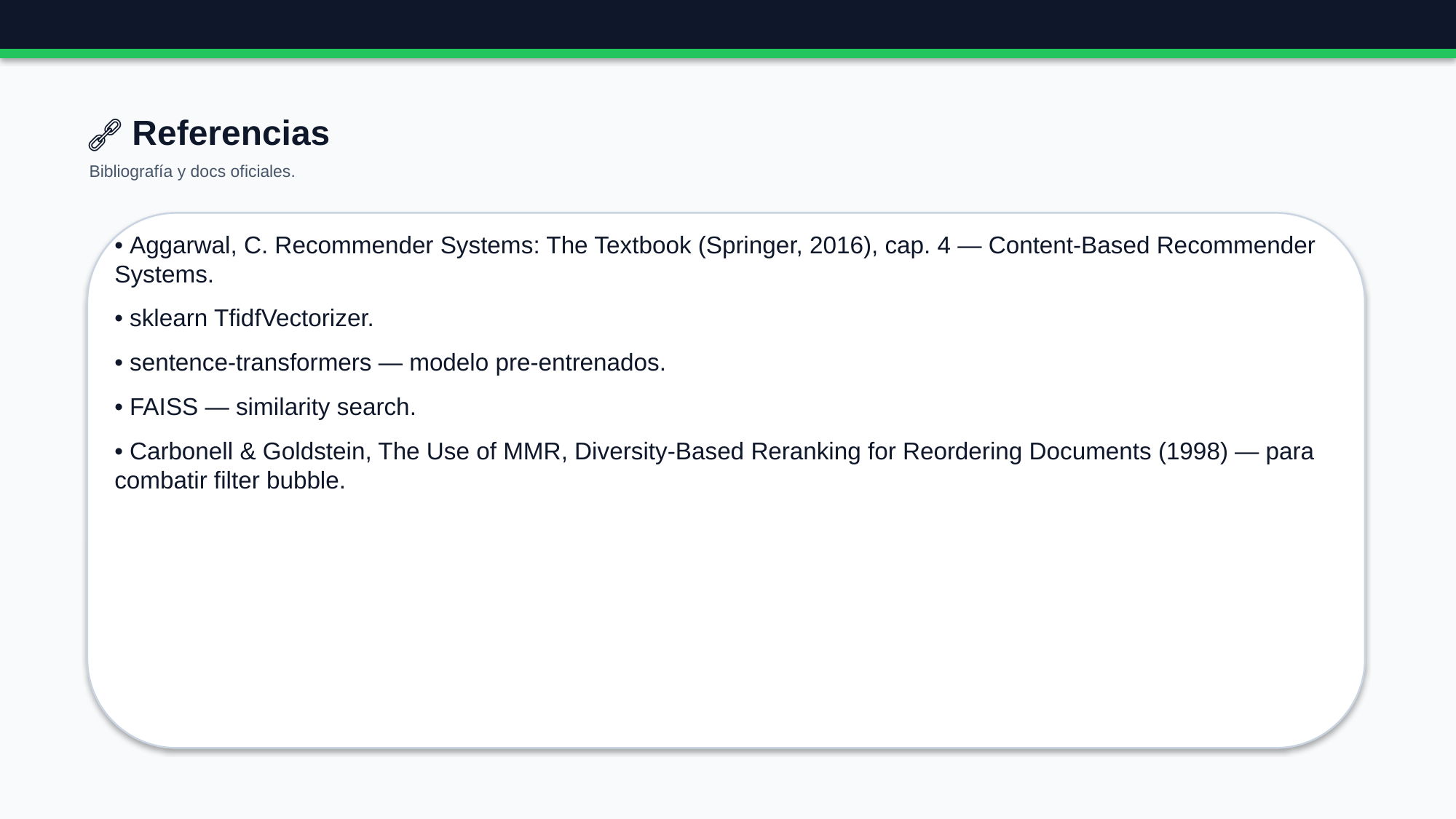

🔗 Referencias
Bibliografía y docs oficiales.

• Aggarwal, C. Recommender Systems: The Textbook (Springer, 2016), cap. 4 — Content-Based Recommender Systems.
• sklearn TfidfVectorizer.
• sentence-transformers — modelo pre-entrenados.
• FAISS — similarity search.
• Carbonell & Goldstein, The Use of MMR, Diversity-Based Reranking for Reordering Documents (1998) — para combatir filter bubble.